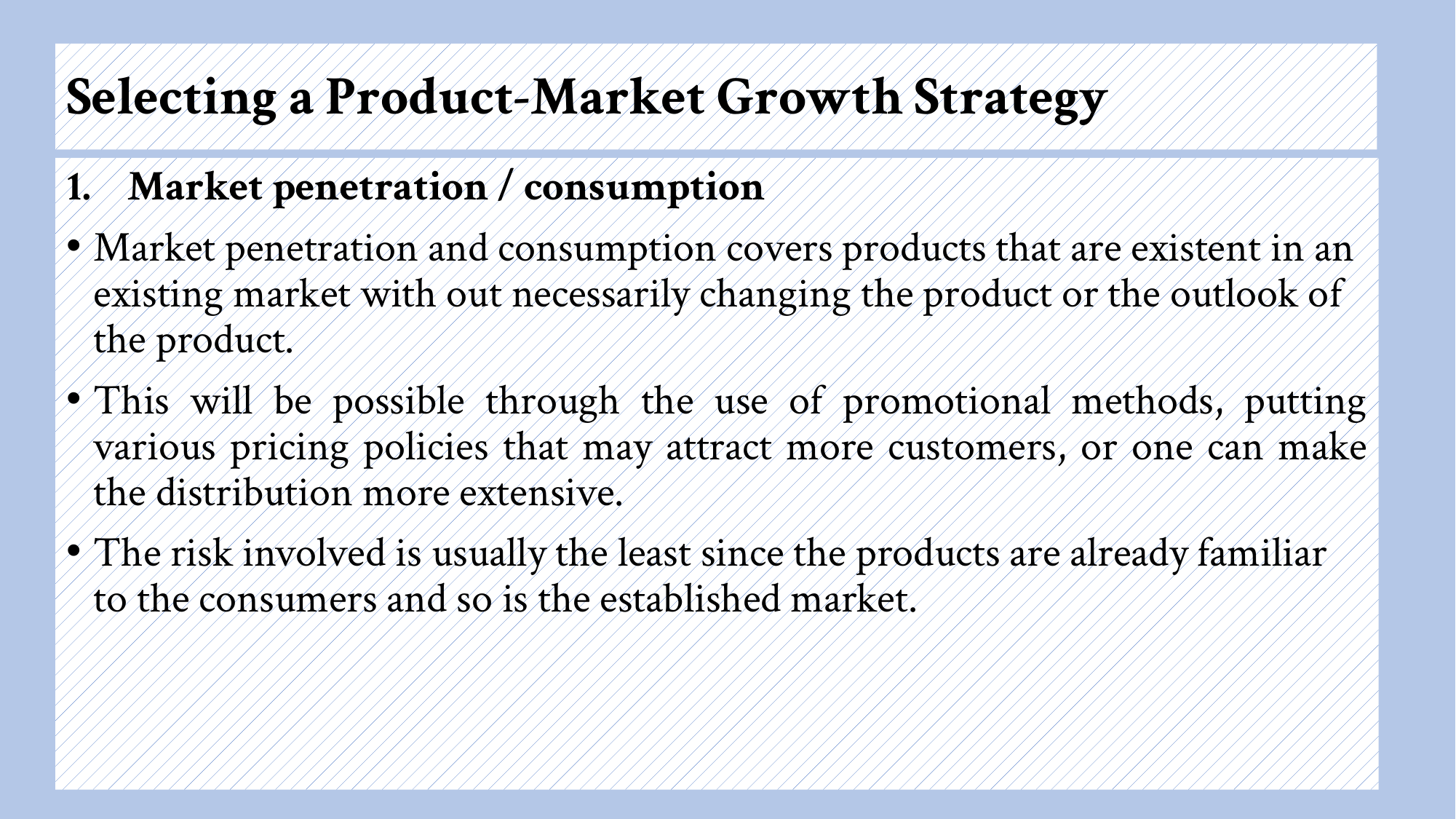

# Selecting a Product-Market Growth Strategy
Market penetration / consumption
Market penetration and consumption covers products that are existent in an existing market with out necessarily changing the product or the outlook of the product.
This will be possible through the use of promotional methods, putting various pricing policies that may attract more customers, or one can make the distribution more extensive.
The risk involved is usually the least since the products are already familiar to the consumers and so is the established market.